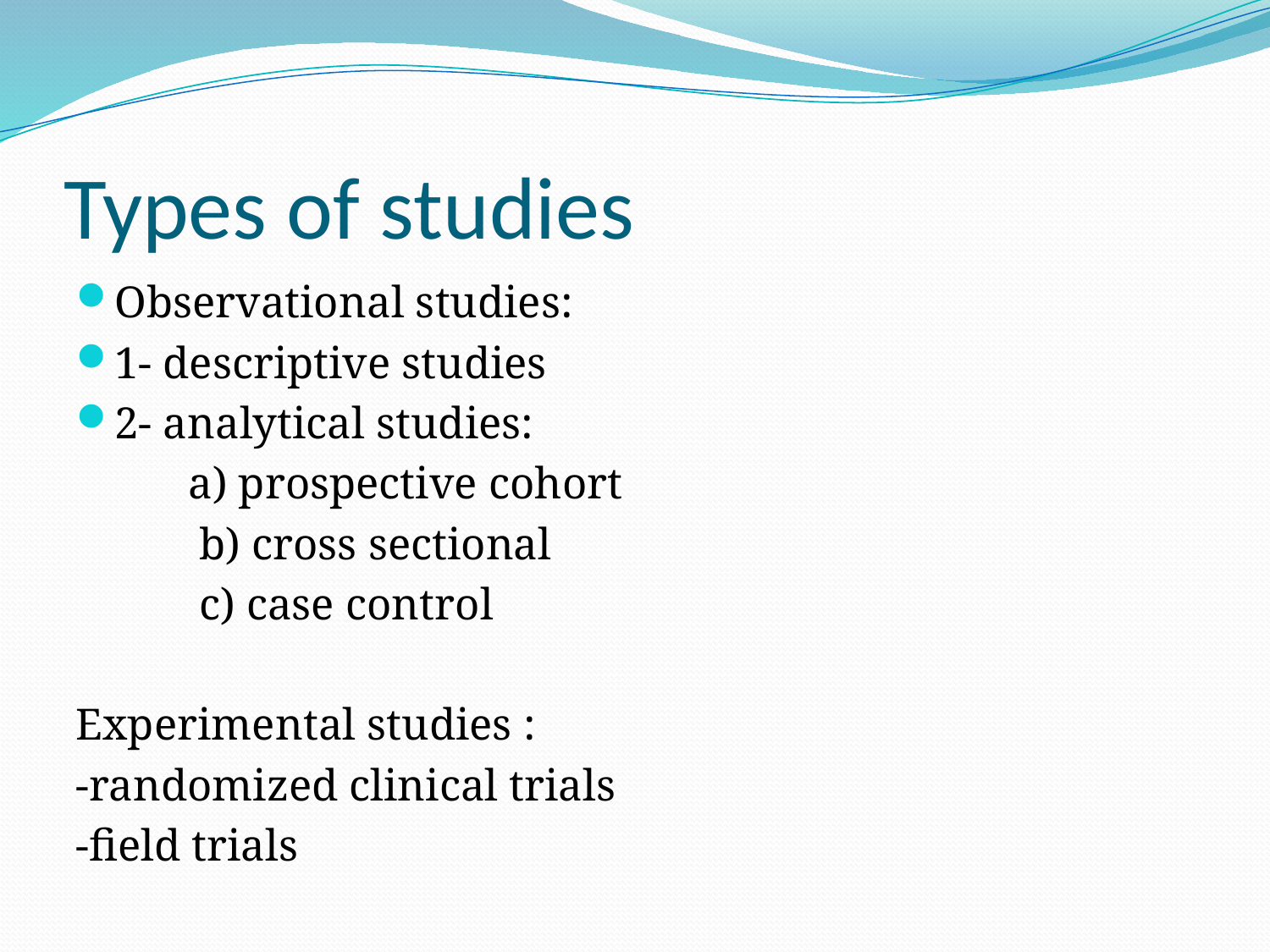

# Types of studies
Observational studies:
1- descriptive studies
2- analytical studies:
          a) prospective cohort
           b) cross sectional
           c) case control

Experimental studies :
-randomized clinical trials
-field trials